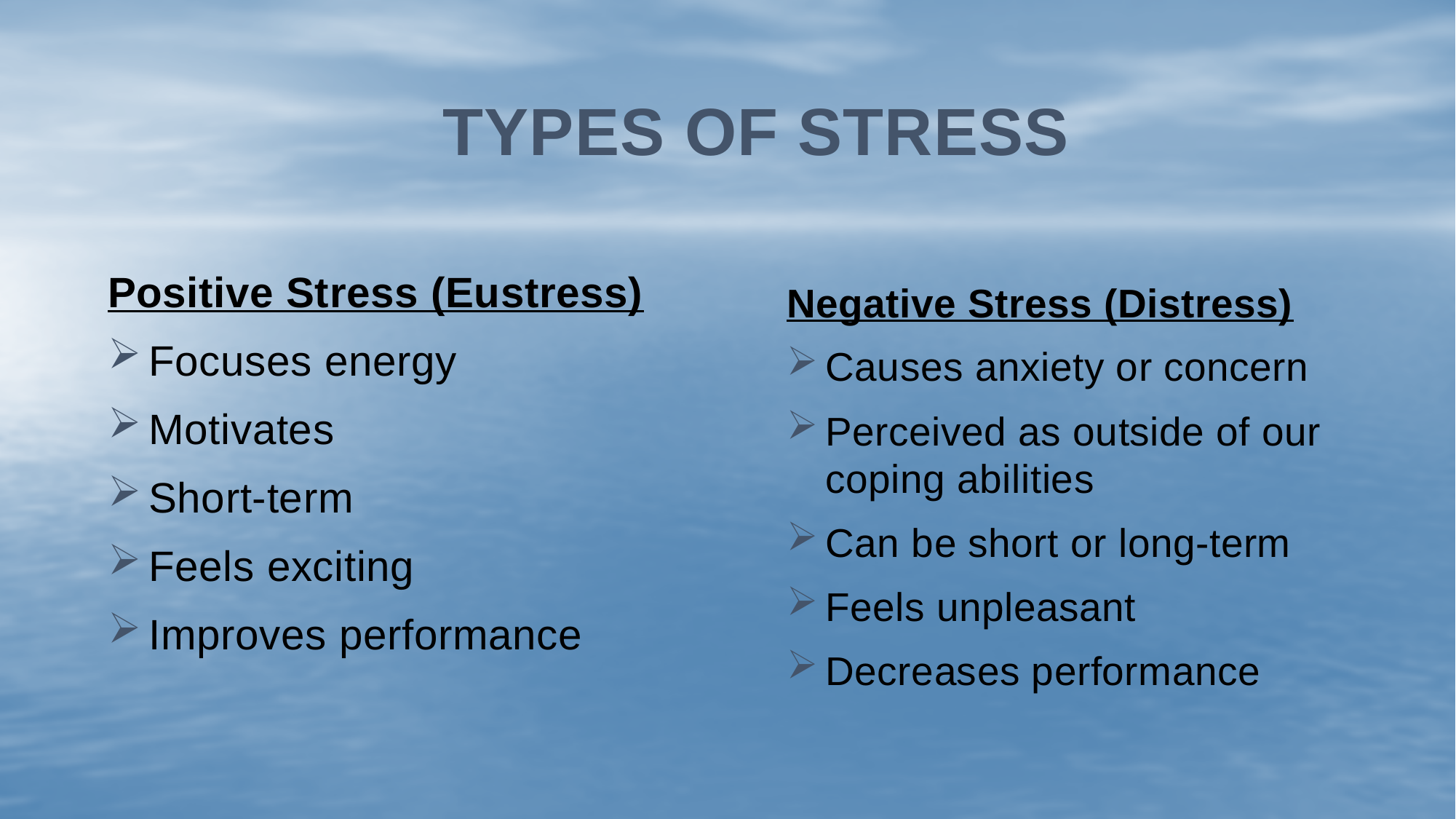

# Types of stress

Positive Stress (Eustress)
Focuses energy
Motivates
Short-term
Feels exciting
Improves performance

Negative Stress (Distress)
Causes anxiety or concern
Perceived as outside of our coping abilities
Can be short or long-term
Feels unpleasant
Decreases performance